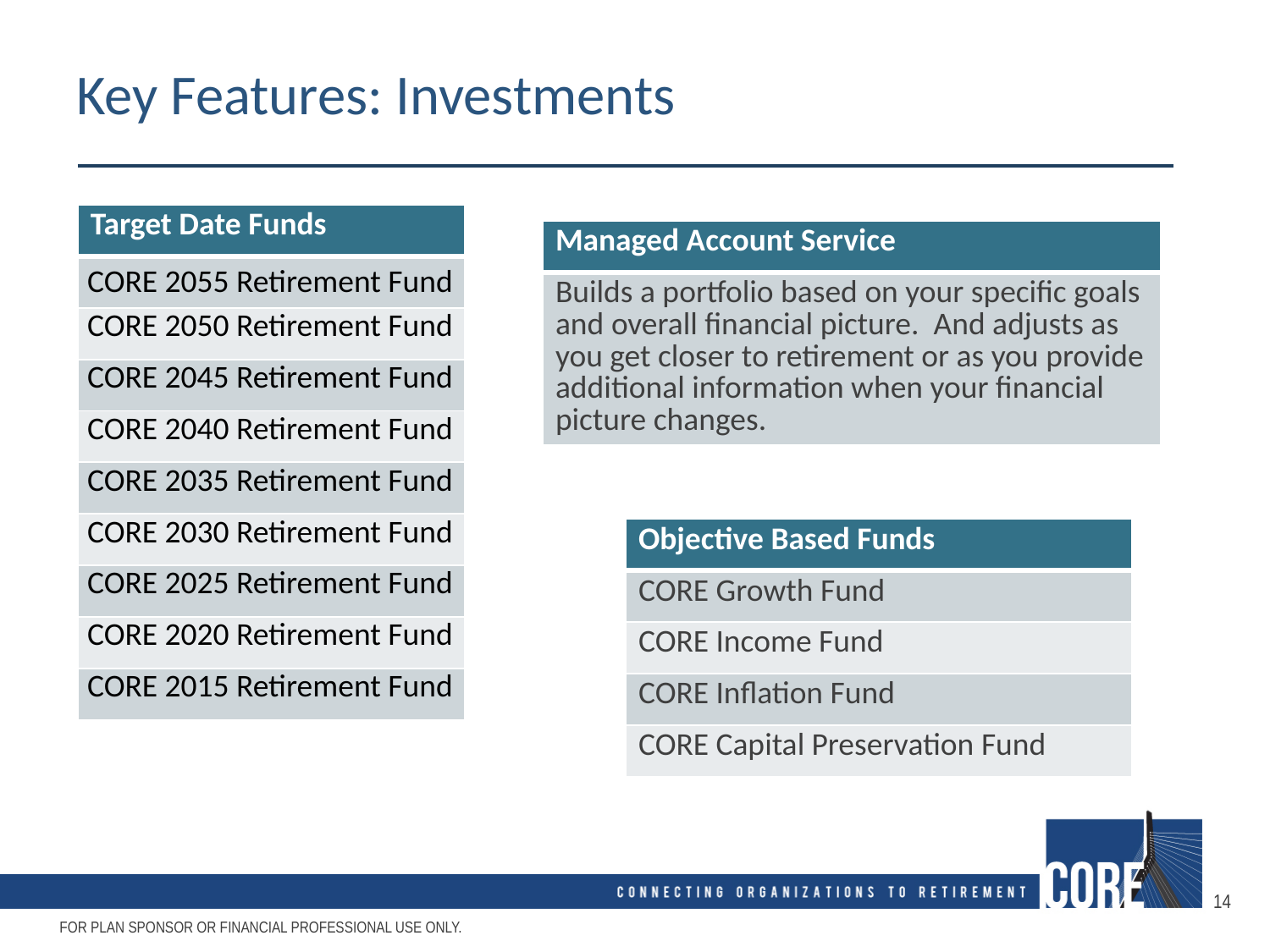

# Key Features: Investments
| Target Date Funds |
| --- |
| CORE 2055 Retirement Fund |
| CORE 2050 Retirement Fund |
| CORE 2045 Retirement Fund |
| CORE 2040 Retirement Fund |
| CORE 2035 Retirement Fund |
| CORE 2030 Retirement Fund |
| CORE 2025 Retirement Fund |
| CORE 2020 Retirement Fund |
| CORE 2015 Retirement Fund |
| Managed Account Service |
| --- |
| Builds a portfolio based on your specific goals and overall financial picture. And adjusts as you get closer to retirement or as you provide additional information when your financial picture changes. |
| Objective Based Funds |
| --- |
| CORE Growth Fund |
| CORE Income Fund |
| CORE Inflation Fund |
| CORE Capital Preservation Fund |
14
FOR PLAN SPONSOR OR FINANCIAL PROFESSIONAL USE ONLY.